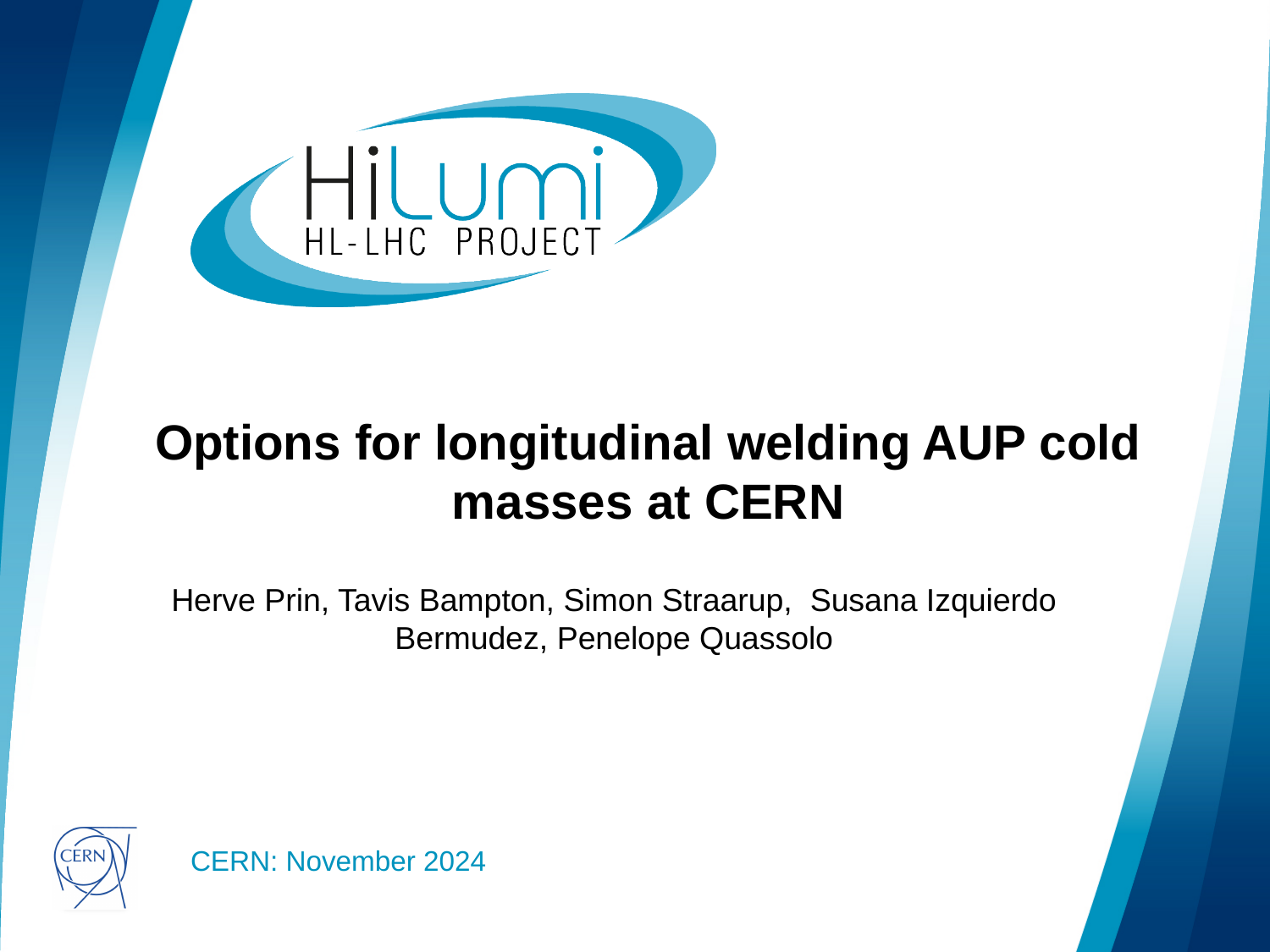

# Options for longitudinal welding AUP cold masses at CERN
Herve Prin, Tavis Bampton, Simon Straarup,  Susana Izquierdo Bermudez, Penelope Quassolo
CERN: November 2024